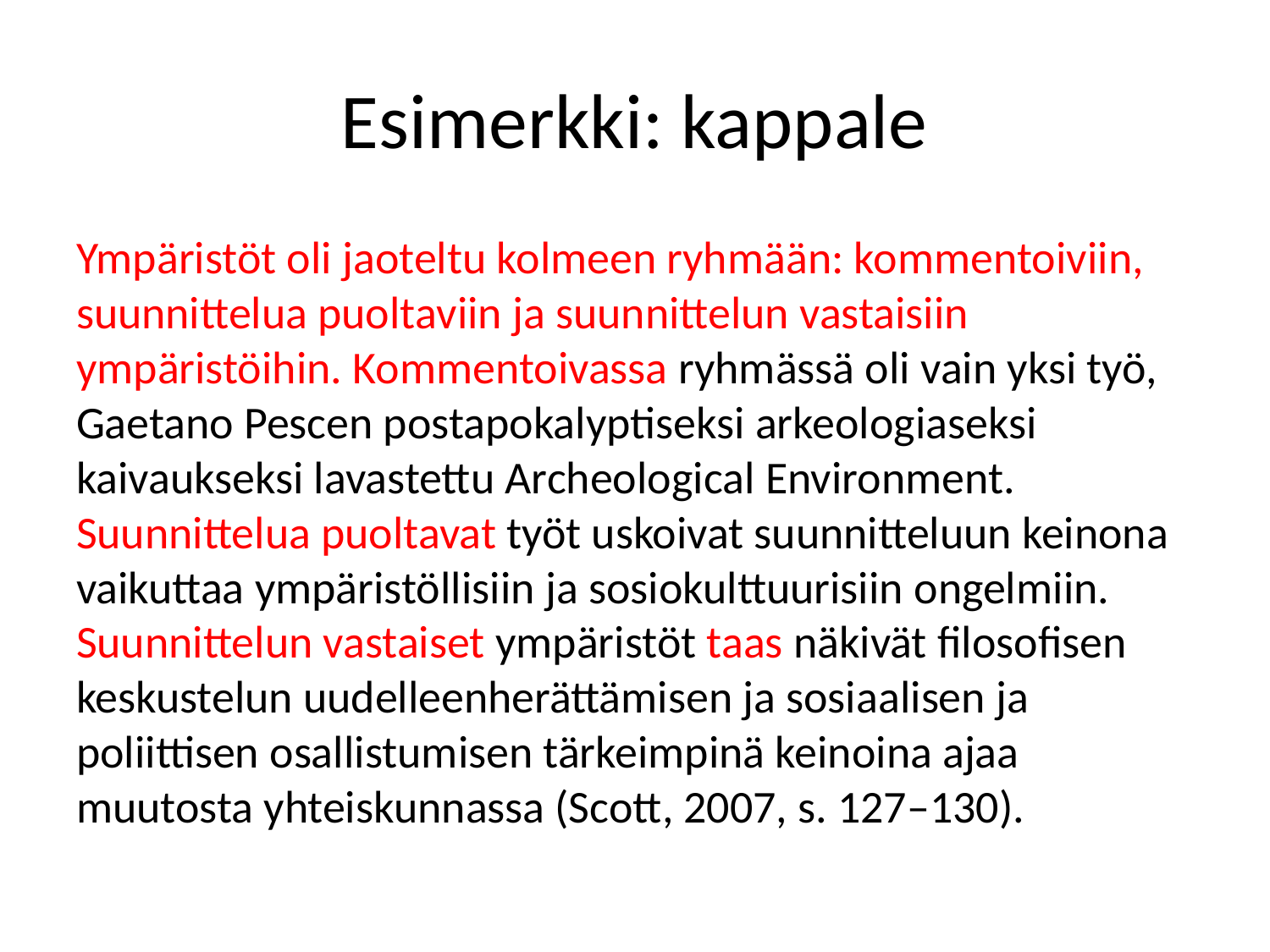

# Esimerkki: kappale
Ympäristöt oli jaoteltu kolmeen ryhmään: kommentoiviin, suunnittelua puoltaviin ja suunnittelun vastaisiin ympäristöihin. Kommentoivassa ryhmässä oli vain yksi työ, Gaetano Pescen postapokalyptiseksi arkeologiaseksi kaivaukseksi lavastettu Archeological Environment. Suunnittelua puoltavat työt uskoivat suunnitteluun keinona vaikuttaa ympäristöllisiin ja sosiokulttuurisiin ongelmiin. Suunnittelun vastaiset ympäristöt taas näkivät filosofisen keskustelun uudelleenherättämisen ja sosiaalisen ja poliittisen osallistumisen tärkeimpinä keinoina ajaa muutosta yhteiskunnassa (Scott, 2007, s. 127–130).